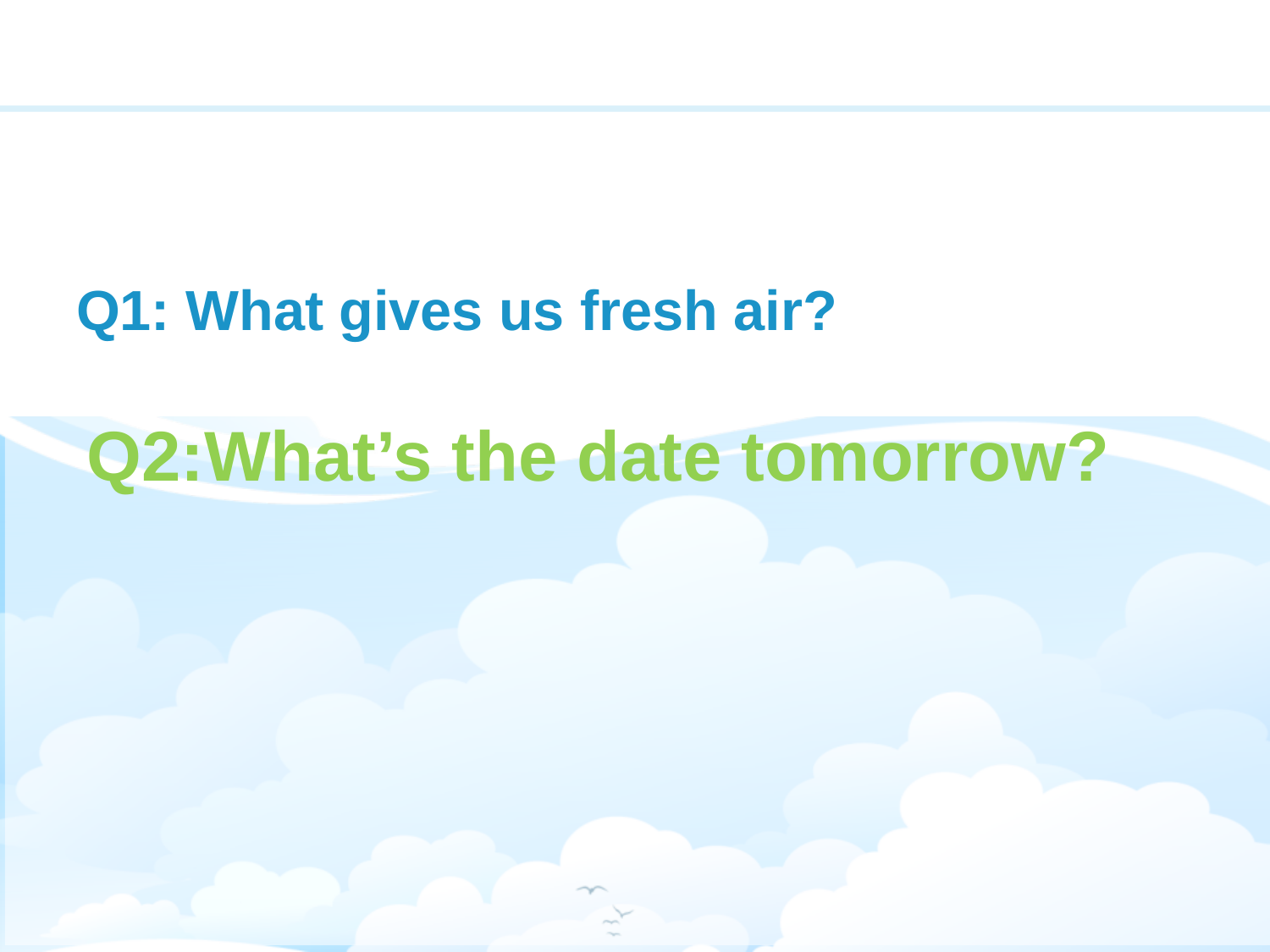

# Q1: What gives us fresh air?
   Q2:What’s the date tomorrow?